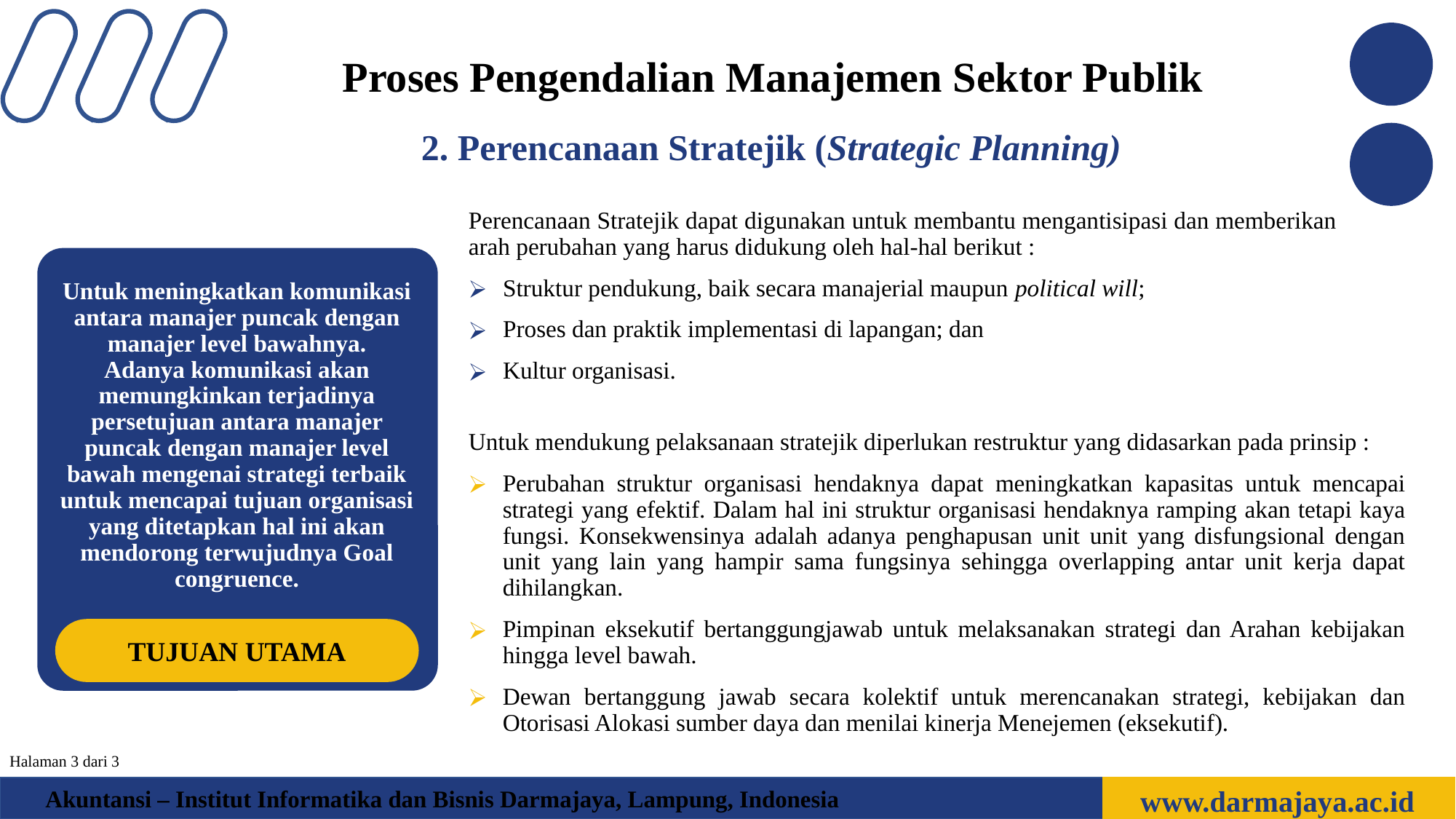

Proses Pengendalian Manajemen Sektor Publik

2. Perencanaan Stratejik (Strategic Planning)
Perencanaan Stratejik dapat digunakan untuk membantu mengantisipasi dan memberikan arah perubahan yang harus didukung oleh hal-hal berikut :
Struktur pendukung, baik secara manajerial maupun political will;
Proses dan praktik implementasi di lapangan; dan
Kultur organisasi.

Untuk meningkatkan komunikasi antara manajer puncak dengan manajer level bawahnya.
Adanya komunikasi akan memungkinkan terjadinya persetujuan antara manajer puncak dengan manajer level bawah mengenai strategi terbaik untuk mencapai tujuan organisasi yang ditetapkan hal ini akan mendorong terwujudnya Goal congruence.
TUJUAN UTAMA

Untuk mendukung pelaksanaan stratejik diperlukan restruktur yang didasarkan pada prinsip :
Perubahan struktur organisasi hendaknya dapat meningkatkan kapasitas untuk mencapai strategi yang efektif. Dalam hal ini struktur organisasi hendaknya ramping akan tetapi kaya fungsi. Konsekwensinya adalah adanya penghapusan unit unit yang disfungsional dengan unit yang lain yang hampir sama fungsinya sehingga overlapping antar unit kerja dapat dihilangkan.
Pimpinan eksekutif bertanggungjawab untuk melaksanakan strategi dan Arahan kebijakan hingga level bawah.
Dewan bertanggung jawab secara kolektif untuk merencanakan strategi, kebijakan dan Otorisasi Alokasi sumber daya dan menilai kinerja Menejemen (eksekutif).

Halaman 3 dari 3

www.darmajaya.ac.id
Akuntansi – Institut Informatika dan Bisnis Darmajaya, Lampung, Indonesia